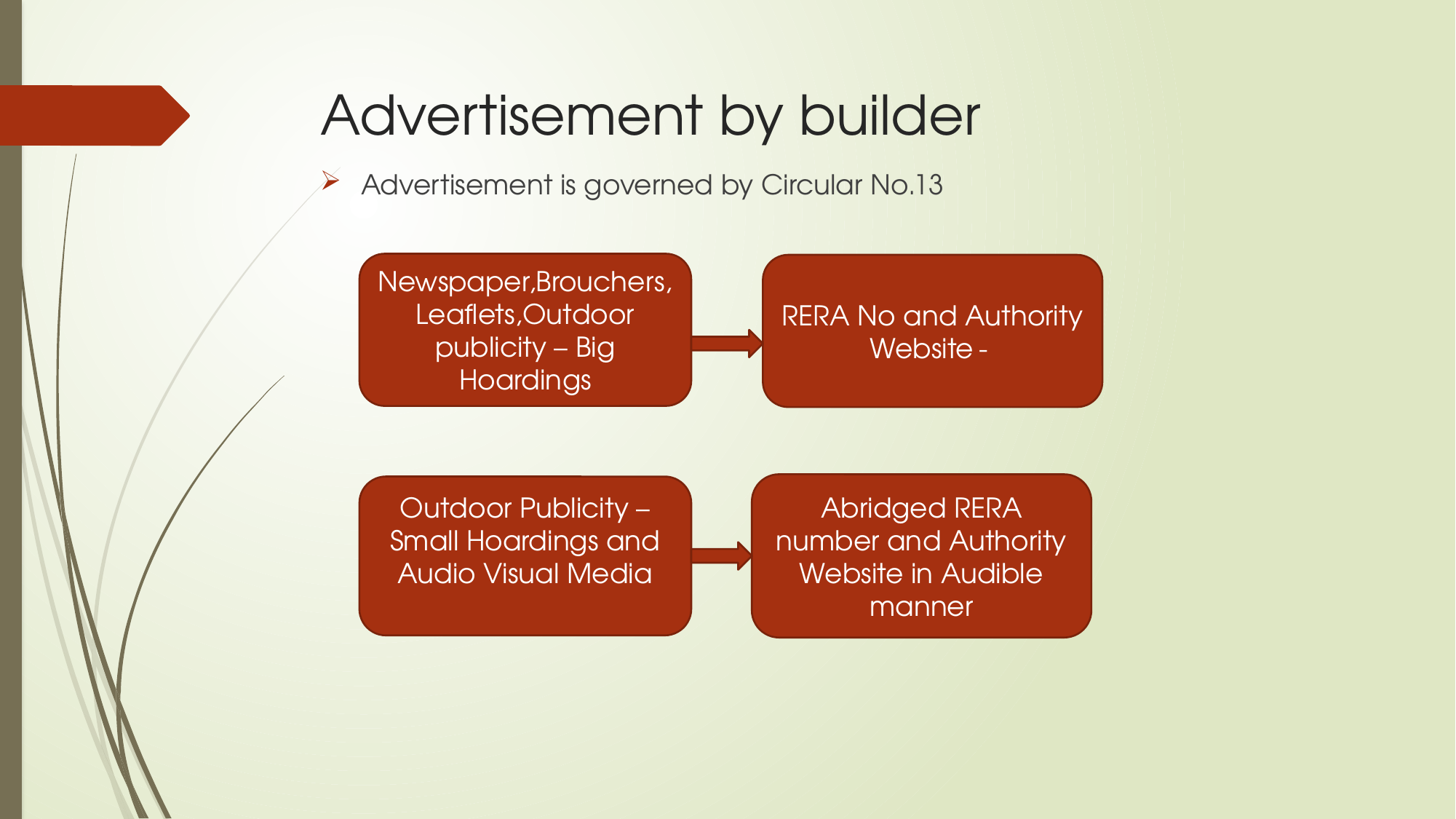

# Advertisement by builder
Advertisement is governed by Circular No.13

Newspaper,Brouchers,Leaflets,Outdoor publicity – Big Hoardings
RERA No and Authority Website	-

Abridged RERA number and Authority Website in Audible manner
Outdoor Publicity – Small Hoardings and Audio Visual Media